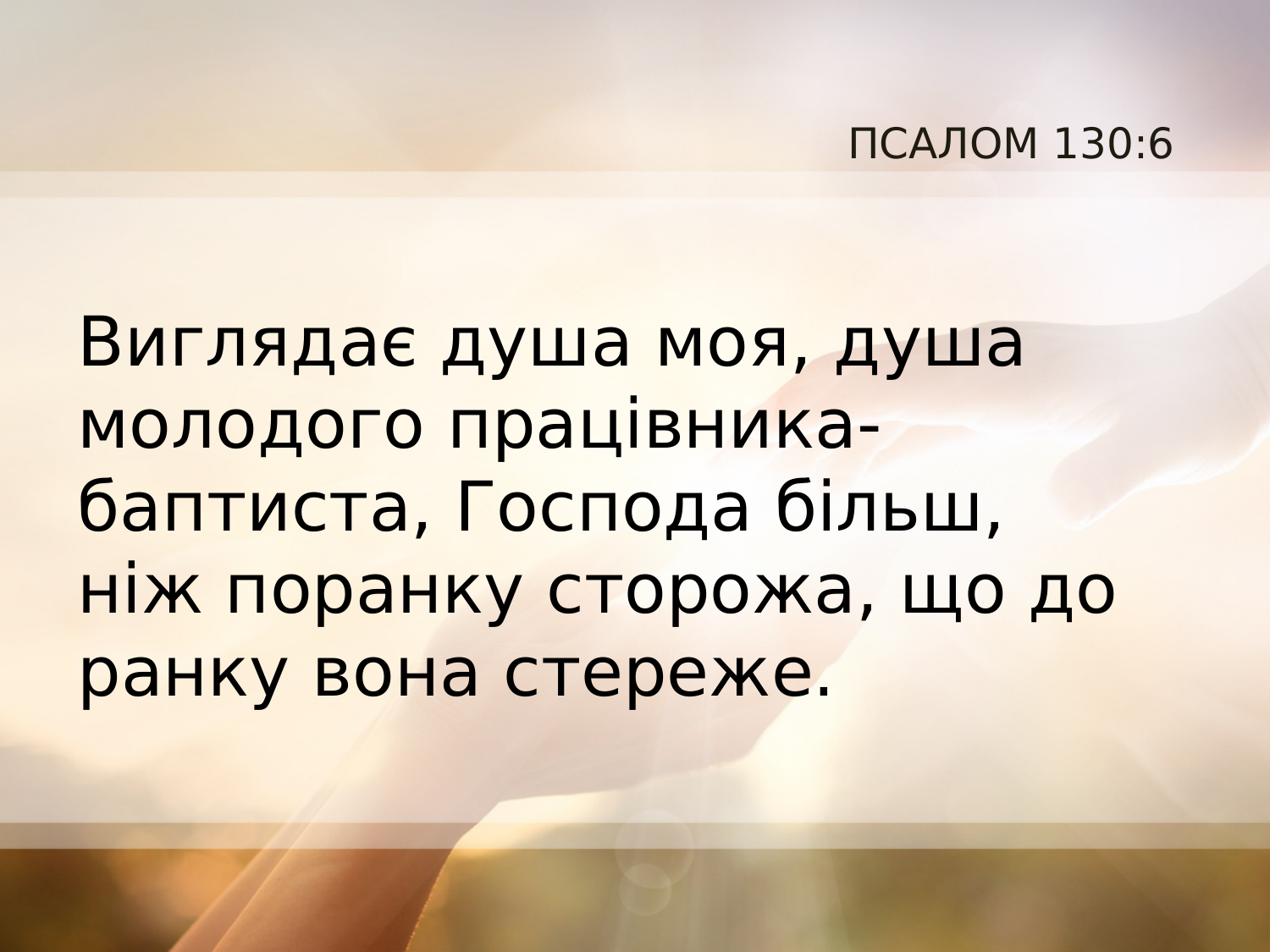

# ПСАЛОМ 130:6

Виглядає душа моя, душа молодого працівника-баптиста, Господа більш,
ніж поранку сторожа, що до ранку вона стереже.